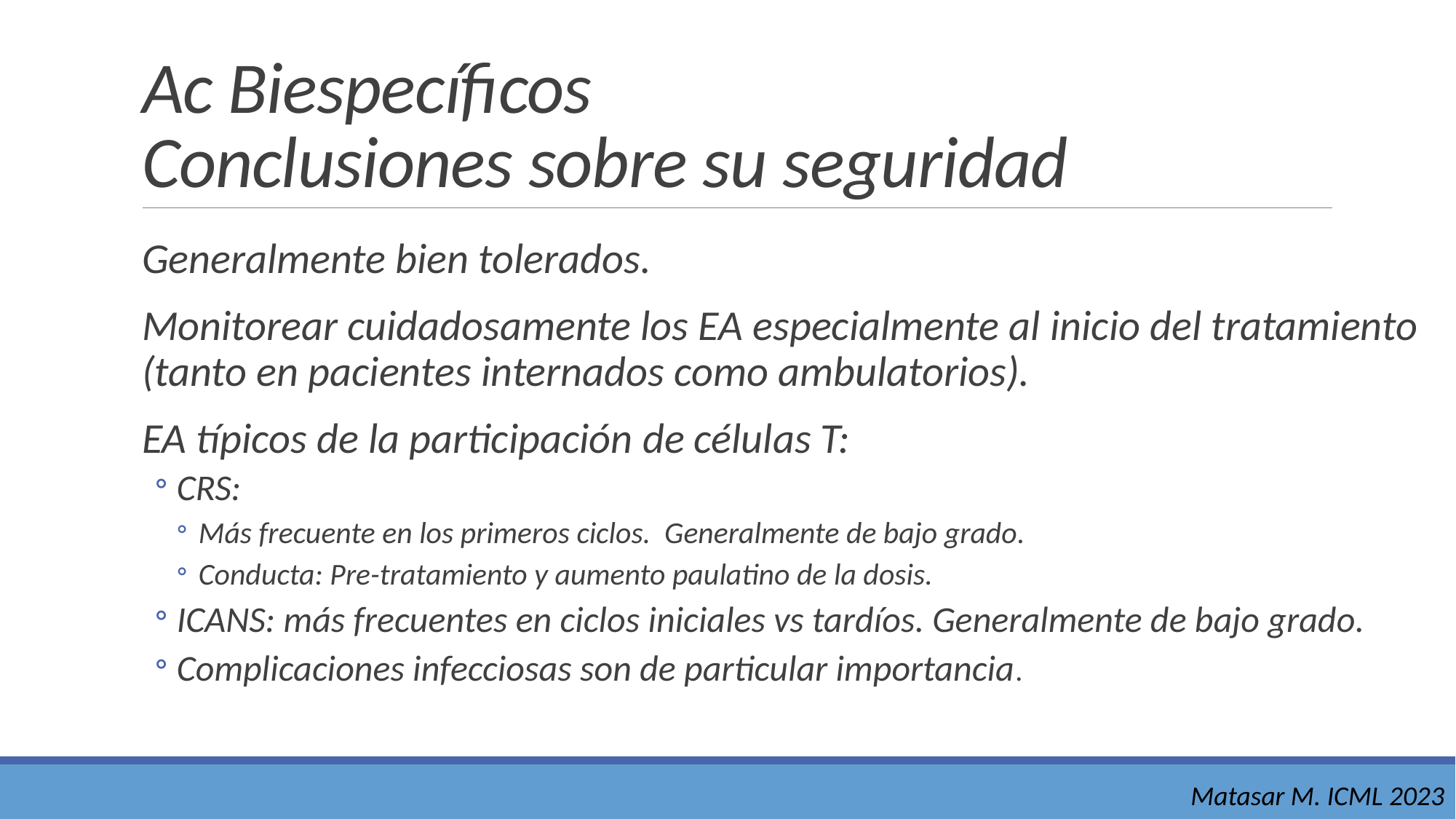

# Ac Biespecíficos Conclusiones sobre su seguridad
Generalmente bien tolerados.
Monitorear cuidadosamente los EA especialmente al inicio del tratamiento (tanto en pacientes internados como ambulatorios).
EA típicos de la participación de células T:
CRS:
Más frecuente en los primeros ciclos.  Generalmente de bajo grado.
Conducta: Pre-tratamiento y aumento paulatino de la dosis.
ICANS: más frecuentes en ciclos iniciales vs tardíos. Generalmente de bajo grado.
Complicaciones infecciosas son de particular importancia.
Matasar M. ICML 2023